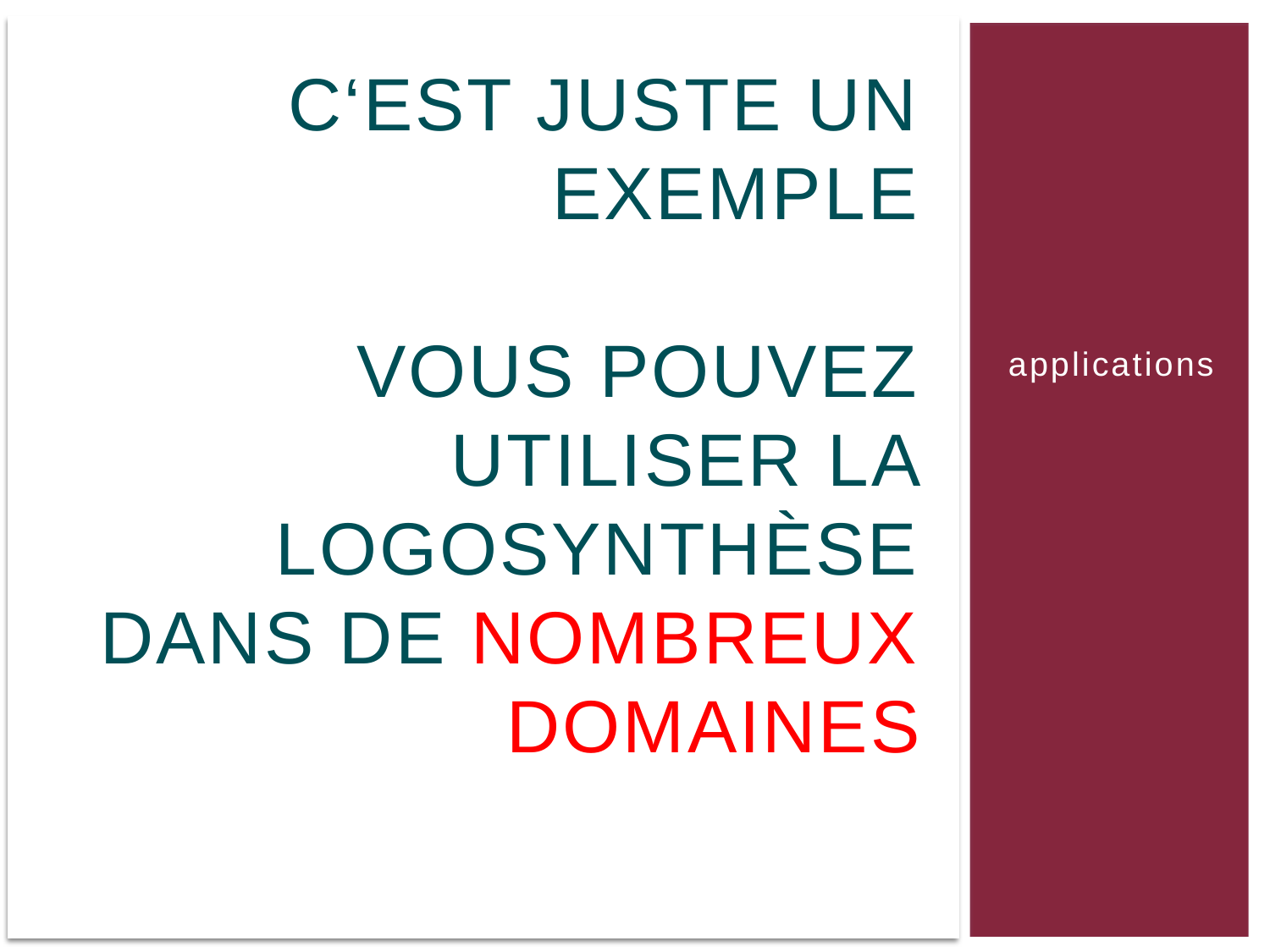

applications
# C‘est juste un exemple Vous pouvez utiliser la logosynthèse dans de nombreux domaines